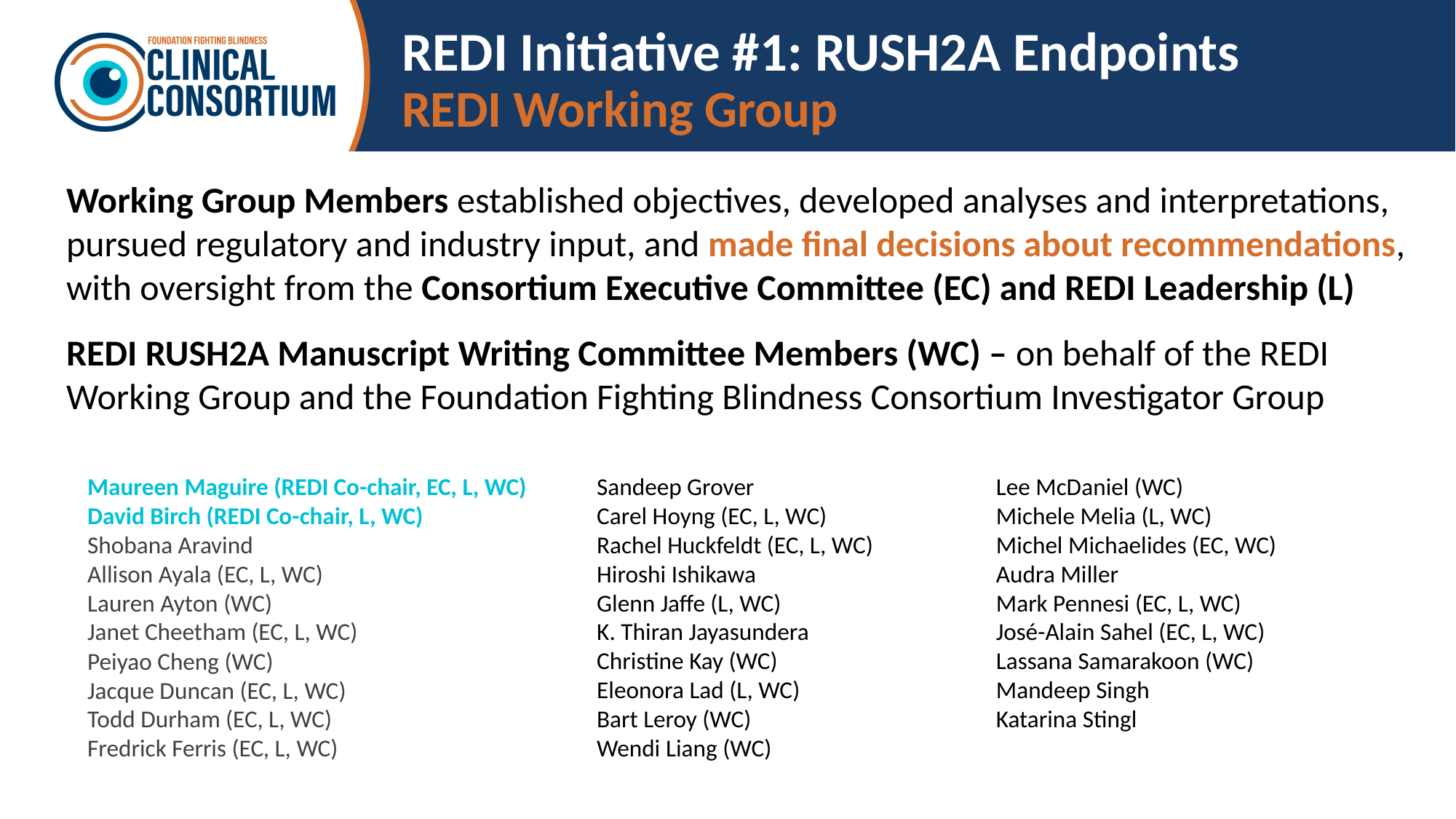

# REDI Initiative #1: RUSH2A Endpoints REDI Working Group
Working Group Members established objectives, developed analyses and interpretations, pursued regulatory and industry input, and made final decisions about recommendations, with oversight from the Consortium Executive Committee (EC) and REDI Leadership (L)

REDI RUSH2A Manuscript Writing Committee Members (WC) – on behalf of the REDI Working Group and the Foundation Fighting Blindness Consortium Investigator Group
Maureen Maguire (REDI Co-chair, EC, L, WC)
David Birch (REDI Co-chair, L, WC)
Shobana Aravind
Allison Ayala (EC, L, WC)
Lauren Ayton (WC)
Janet Cheetham (EC, L, WC)
Peiyao Cheng (WC)
Jacque Duncan (EC, L, WC)
Todd Durham (EC, L, WC)
Fredrick Ferris (EC, L, WC)
Sandeep Grover
Carel Hoyng (EC, L, WC)
Rachel Huckfeldt (EC, L, WC)
Hiroshi Ishikawa
Glenn Jaffe (L, WC)
K. Thiran Jayasundera
Christine Kay (WC)
Eleonora Lad (L, WC)
Bart Leroy (WC)
Wendi Liang (WC)
Lee McDaniel (WC)
Michele Melia (L, WC)
Michel Michaelides (EC, WC)
Audra Miller
Mark Pennesi (EC, L, WC)
José-Alain Sahel (EC, L, WC)
Lassana Samarakoon (WC)
Mandeep Singh
Katarina Stingl